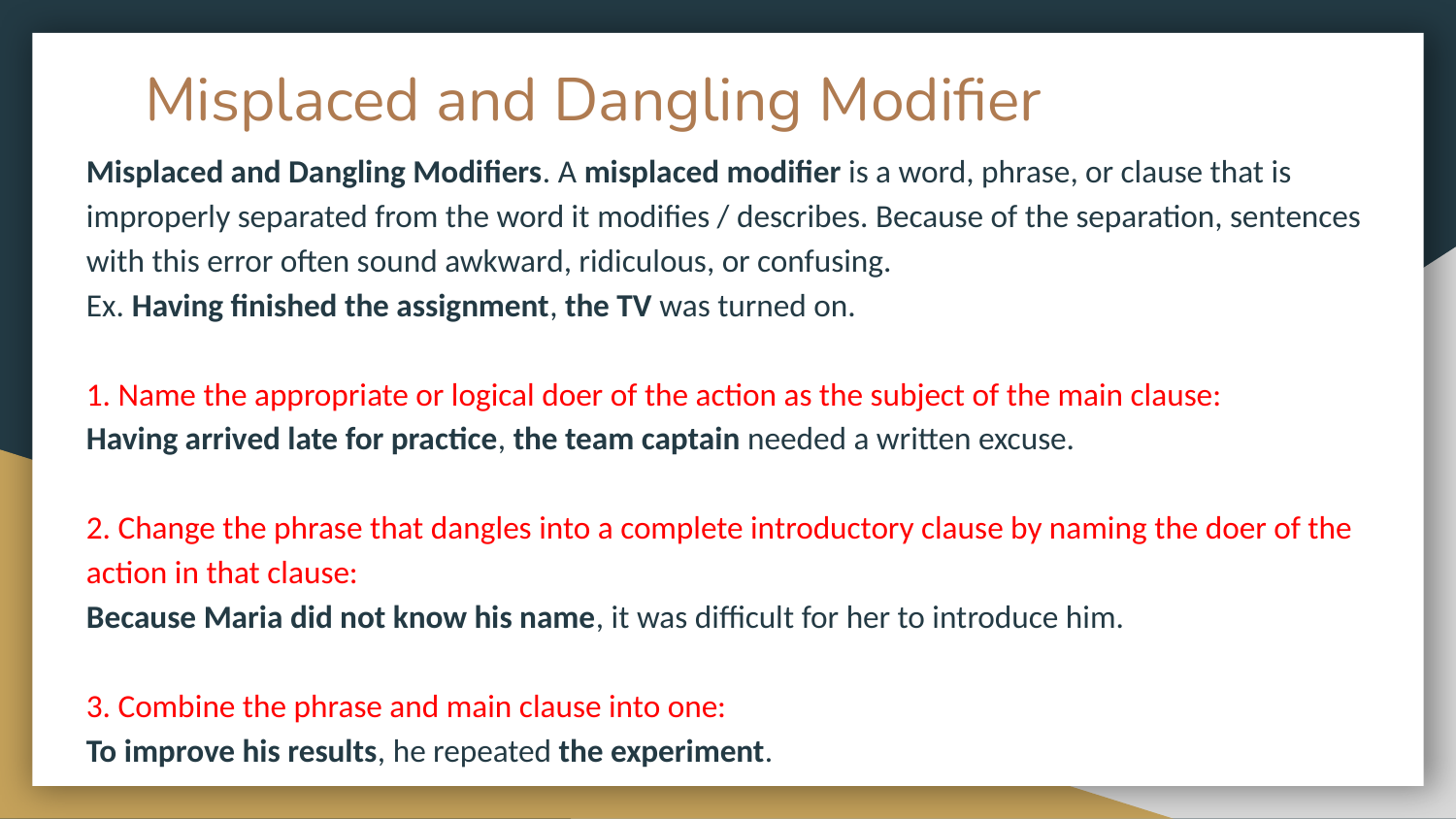

# Misplaced and Dangling Modifier
Misplaced and Dangling Modifiers. A misplaced modifier is a word, phrase, or clause that is improperly separated from the word it modifies / describes. Because of the separation, sentences with this error often sound awkward, ridiculous, or confusing.
Ex. Having finished the assignment, the TV was turned on.

1. Name the appropriate or logical doer of the action as the subject of the main clause:
Having arrived late for practice, the team captain needed a written excuse.
2. Change the phrase that dangles into a complete introductory clause by naming the doer of the action in that clause:
Because Maria did not know his name, it was difficult for her to introduce him.
3. Combine the phrase and main clause into one:
To improve his results, he repeated the experiment.